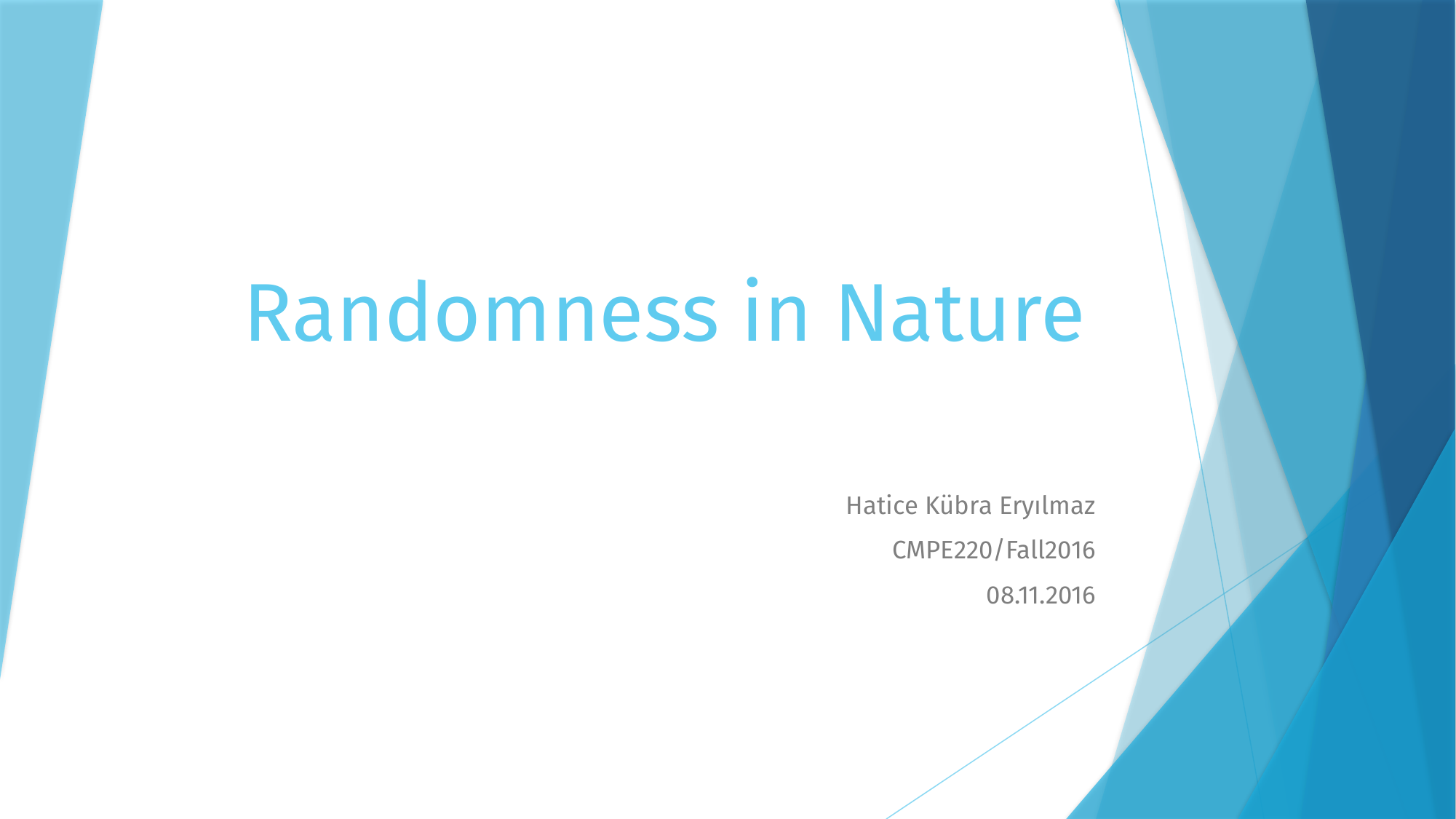

# Randomness in Nature
Hatice Kübra Eryılmaz
CMPE220/Fall2016
08.11.2016